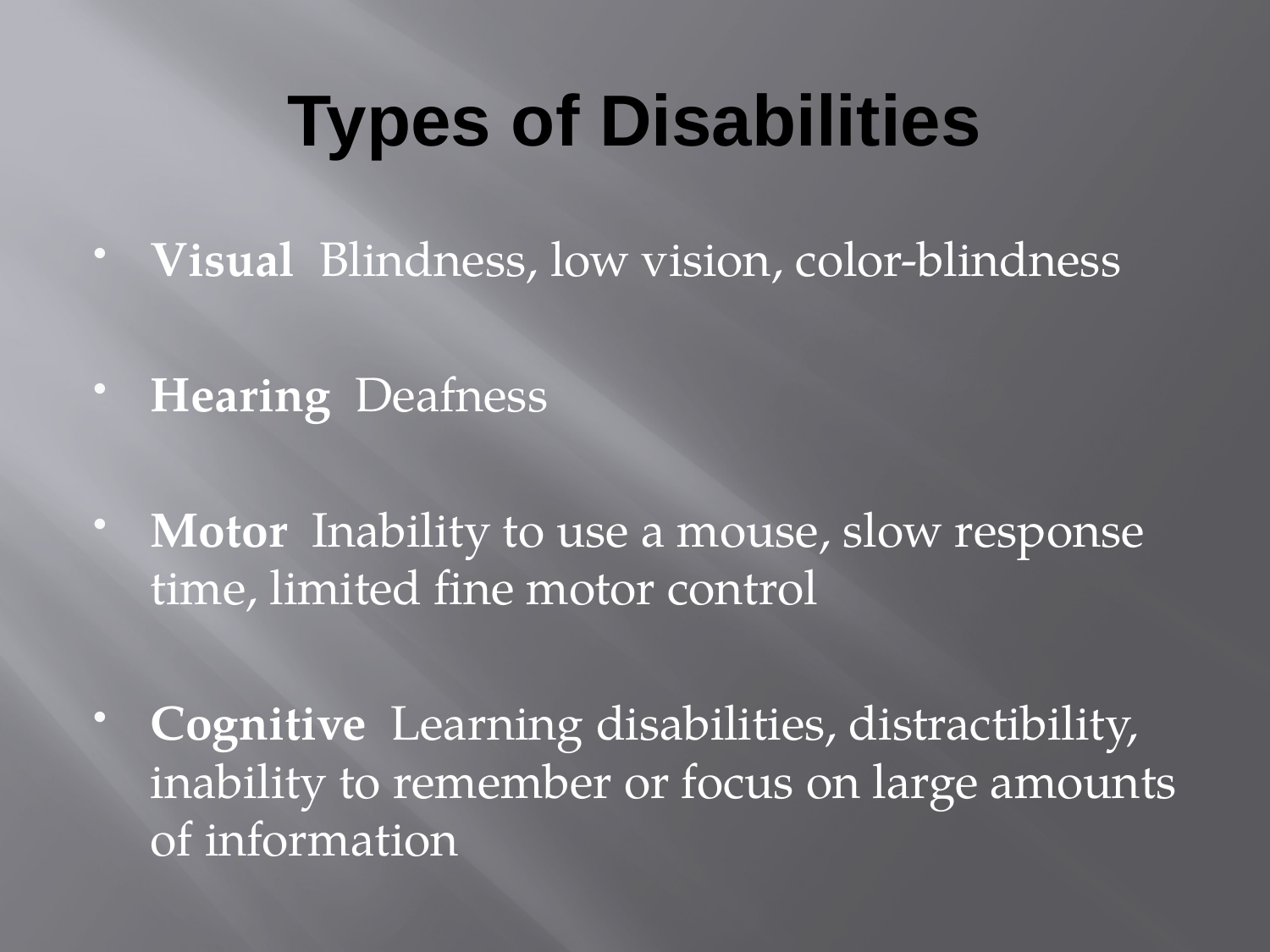

# Types of Disabilities
Visual  Blindness, low vision, color-blindness

Hearing  Deafness

Motor  Inability to use a mouse, slow response time, limited fine motor control

Cognitive  Learning disabilities, distractibility, inability to remember or focus on large amounts of information